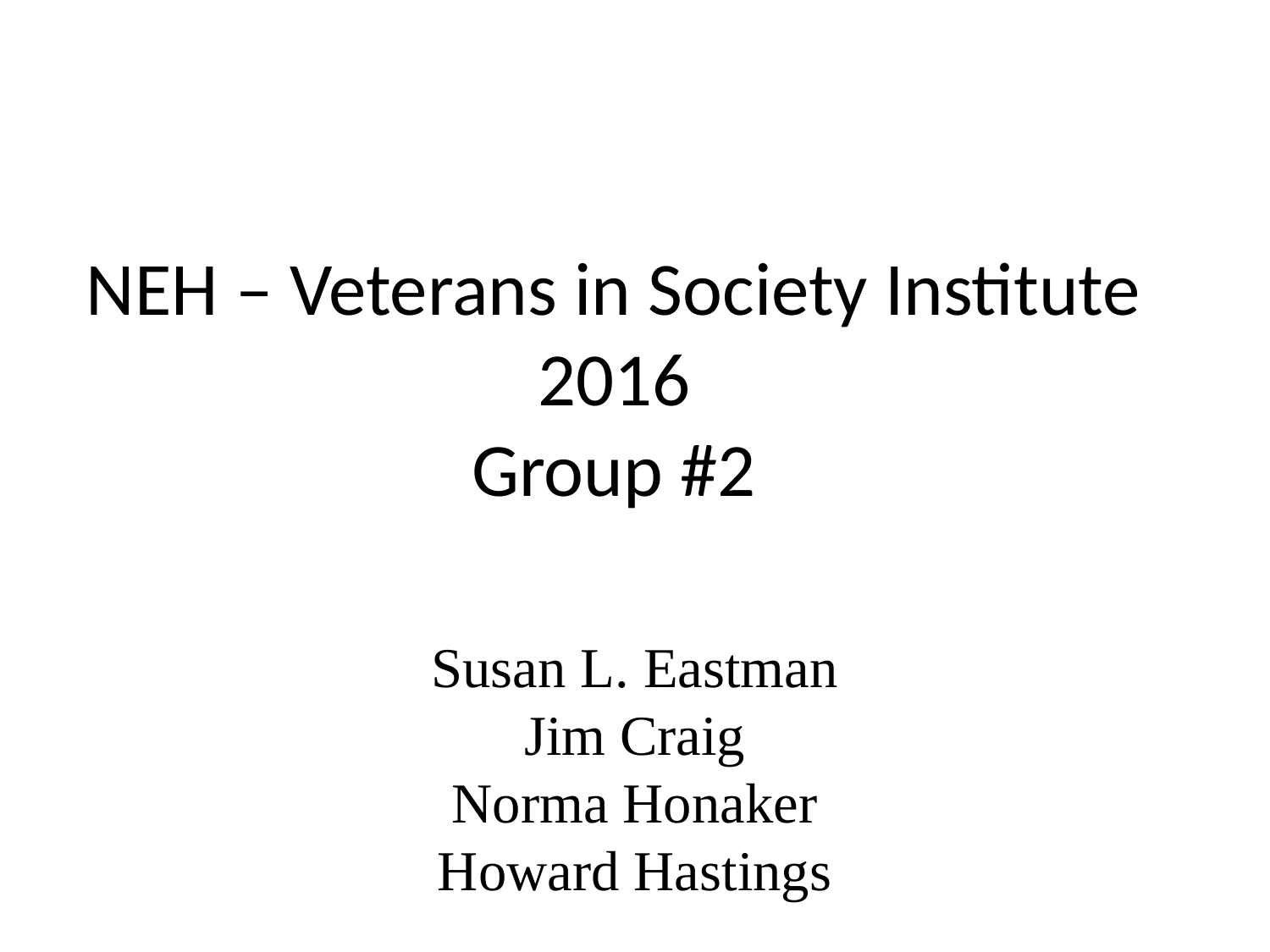

# NEH – Veterans in Society Institute 2016 Group #2
Susan L. Eastman
Jim Craig
Norma Honaker
Howard Hastings